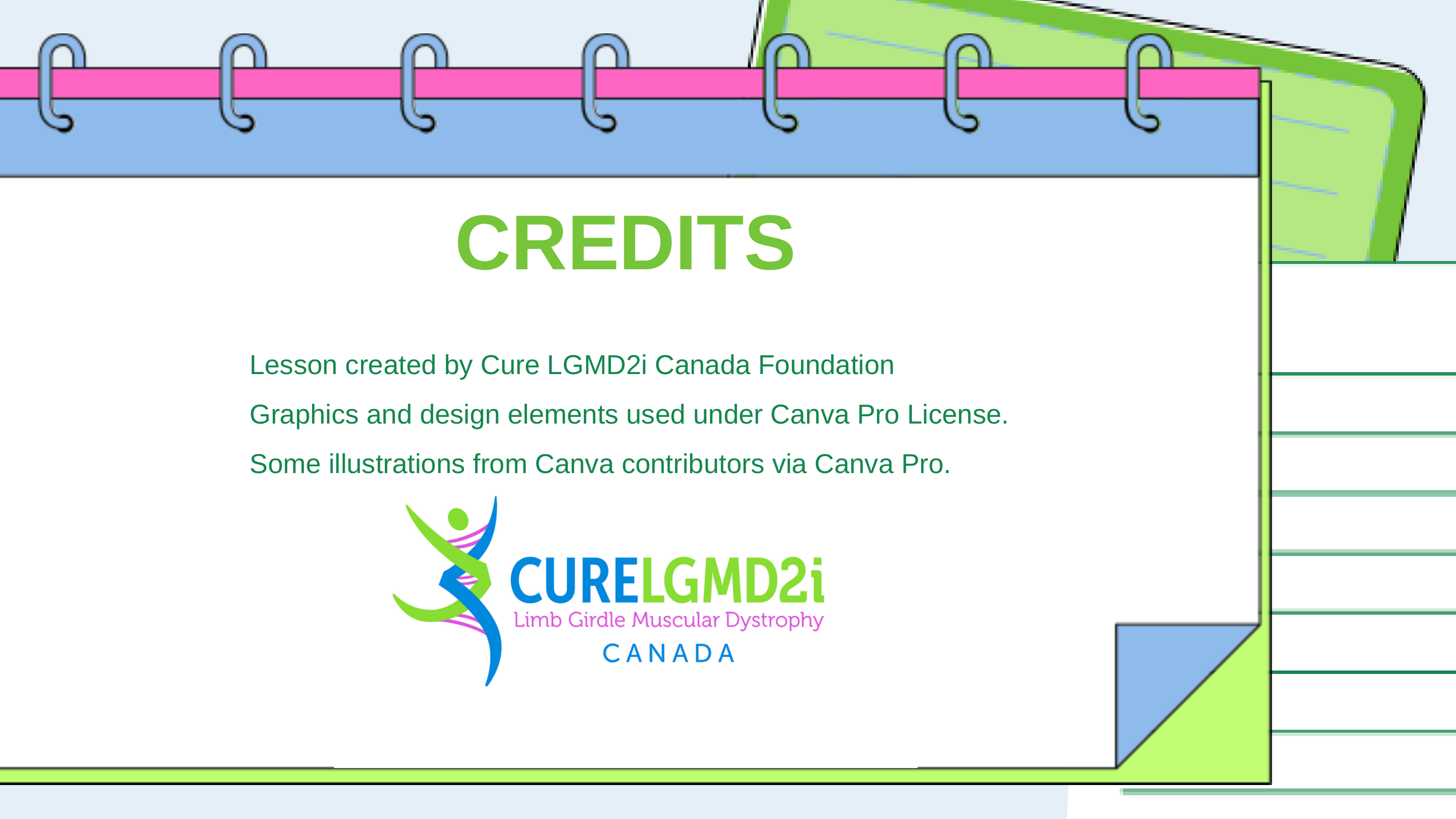

CREDITS

Lesson created by Cure LGMD2i Canada Foundation

Graphics and design elements used under Canva Pro License.

Some illustrations from Canva contributors via Canva Pro.